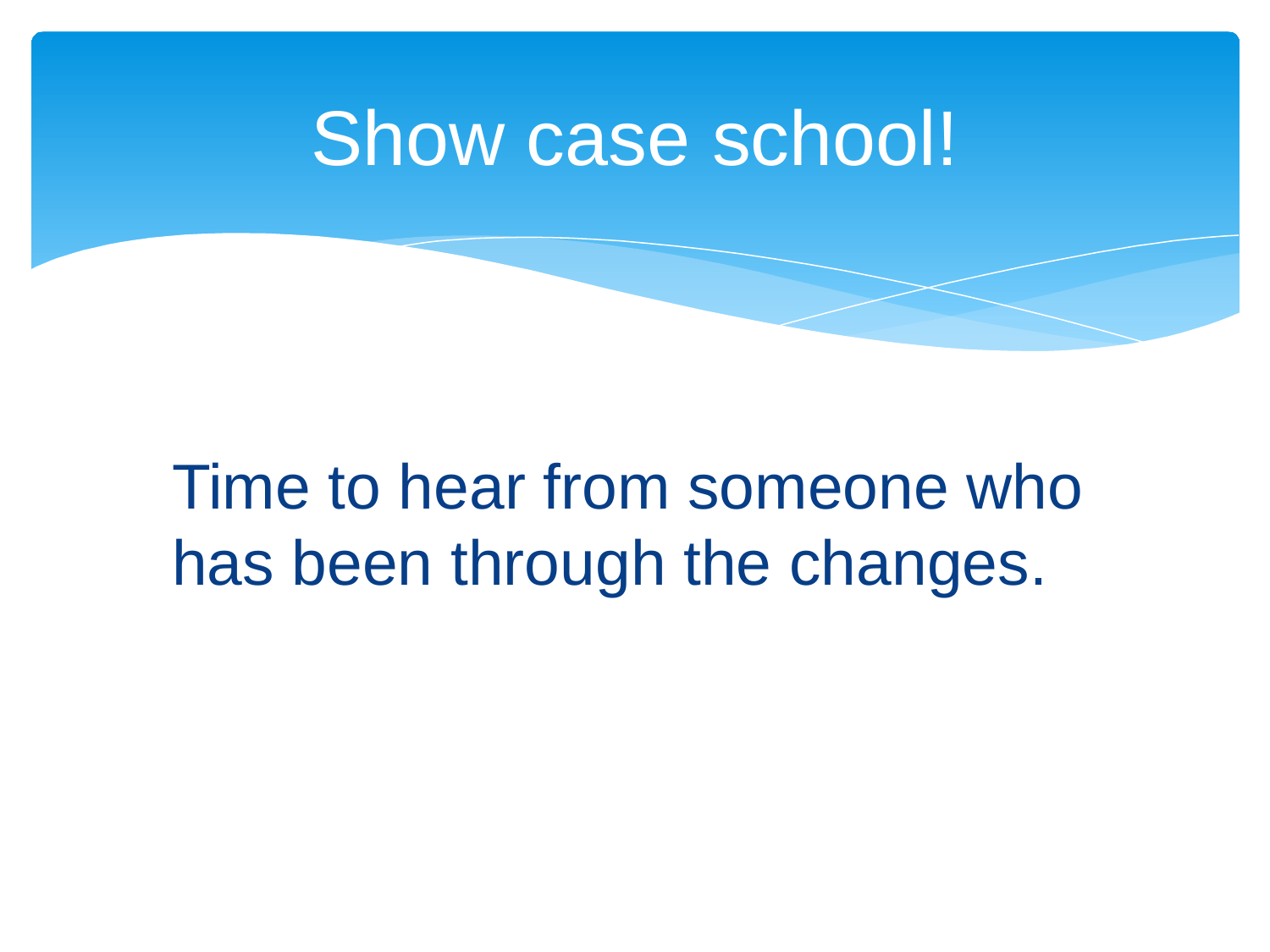

# Show case school!

Time to hear from someone who has been through the changes.